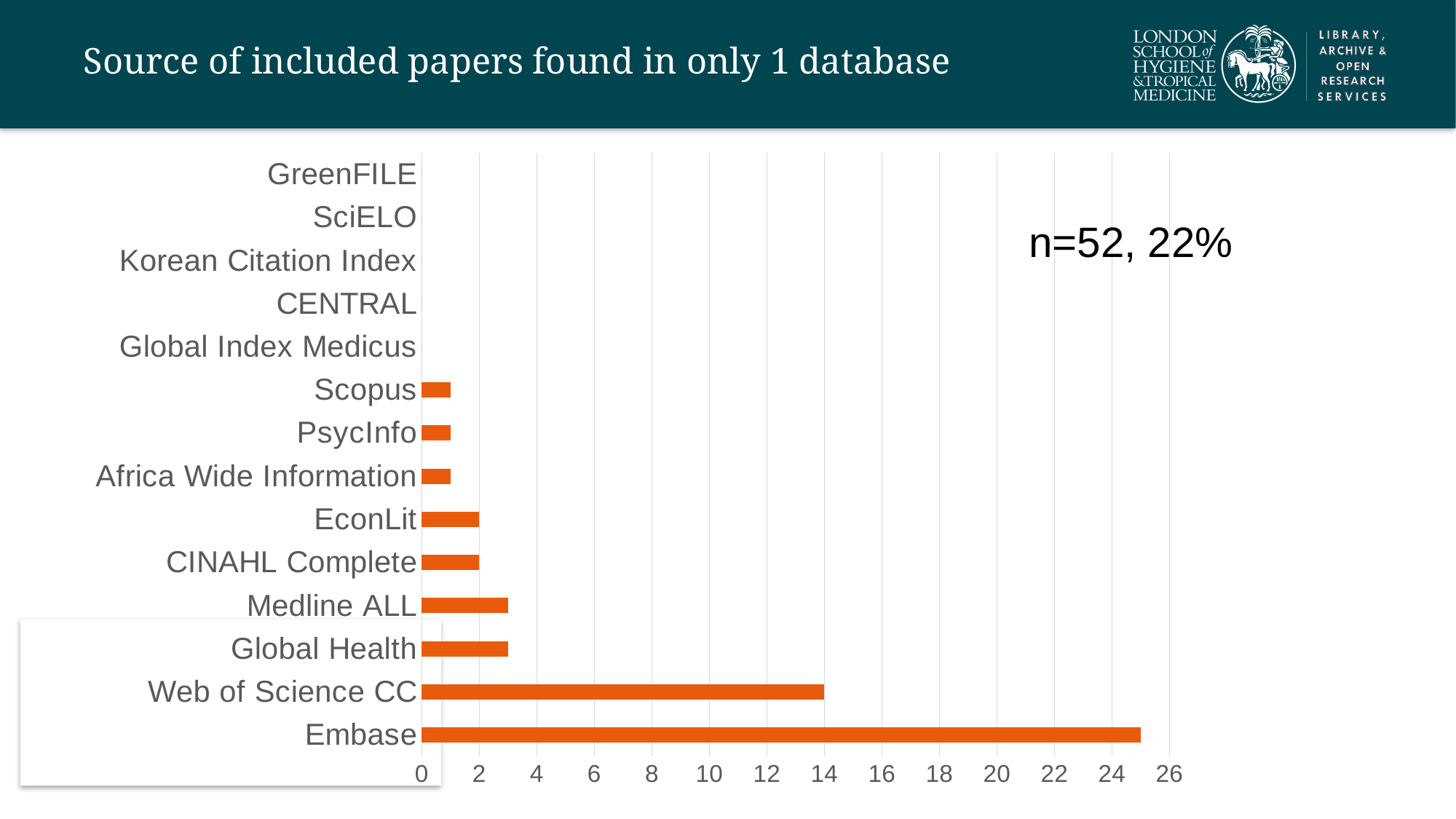

# Source of included papers found in only 1 database

### Chart

| Category |  |
|---|---|
| Embase | 25.0 |
| Web of Science CC | 14.0 |
| Global Health | 3.0 |
| Medline ALL | 3.0 |
| CINAHL Complete | 2.0 |
| EconLit | 2.0 |
| Africa Wide Information | 1.0 |
| PsycInfo | 1.0 |
| Scopus | 1.0 |
| Global Index Medicus | 0.0 |
| CENTRAL | 0.0 |
| Korean Citation Index | 0.0 |
| SciELO | 0.0 |
| GreenFILE | 0.0 |
n=52, 22%